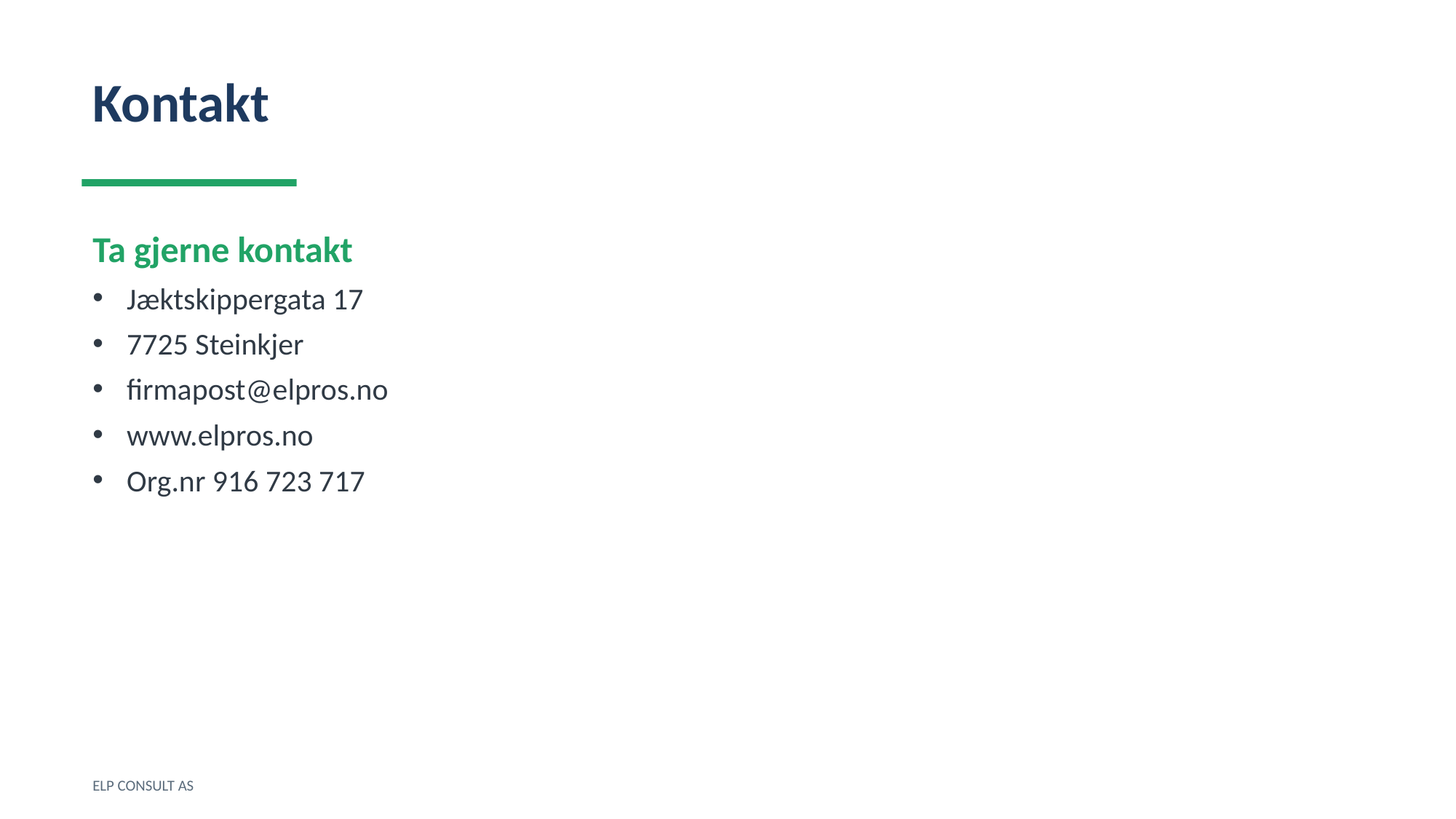

Kontakt

Ta gjerne kontakt
Jæktskippergata 17
7725 Steinkjer
firmapost@elpros.no
www.elpros.no
Org.nr 916 723 717
ELP CONSULT AS